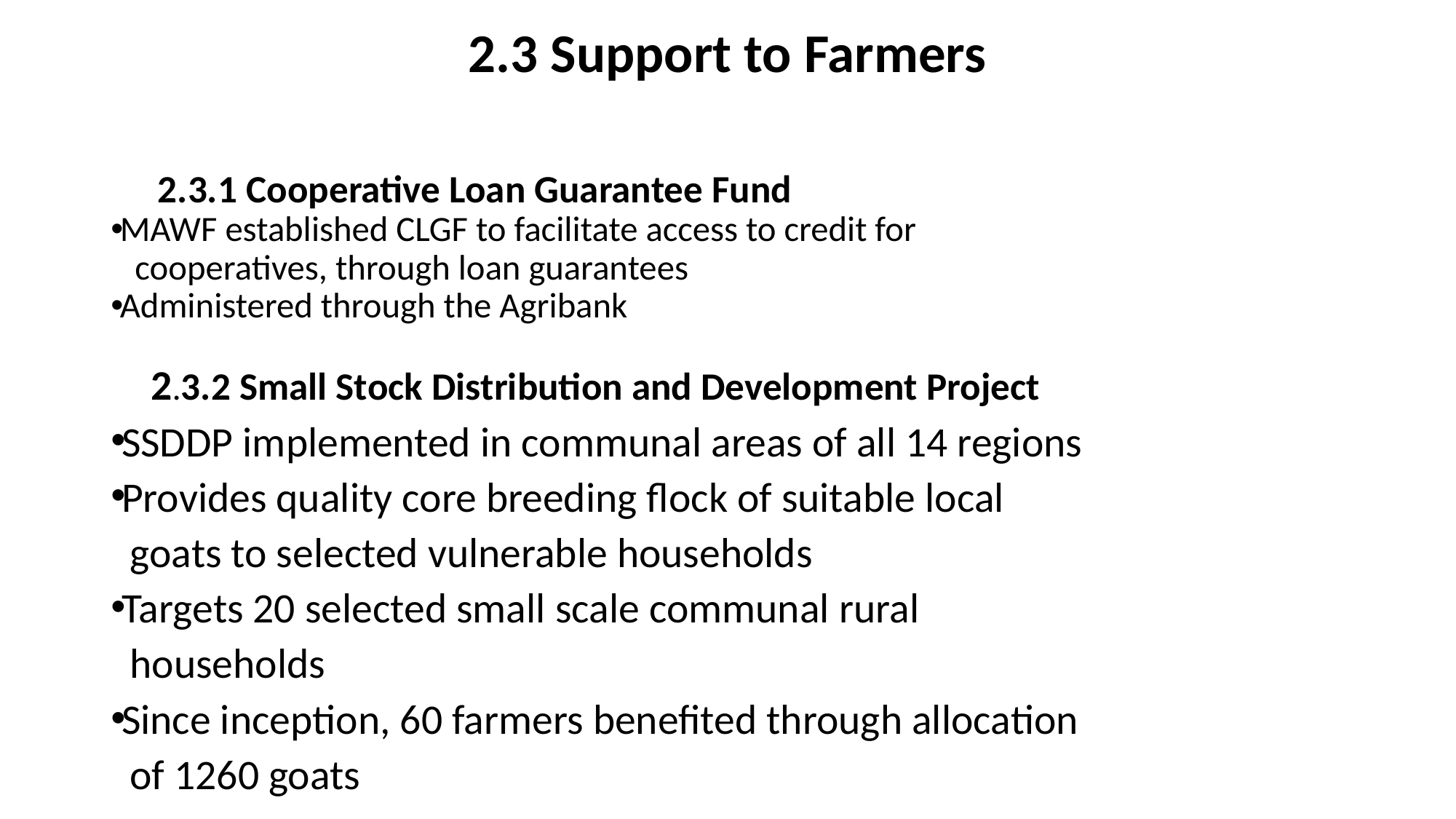

# 2.3 Support to Farmers

2.3.1 Cooperative Loan Guarantee Fund
MAWF established CLGF to facilitate access to credit for
   cooperatives, through loan guarantees
Administered through the Agribank

     2.3.2 Small Stock Distribution and Development Project
SSDDP implemented in communal areas of all 14 regions
Provides quality core breeding flock of suitable local
  goats to selected vulnerable households
Targets 20 selected small scale communal rural
  households
Since inception, 60 farmers benefited through allocation
  of 1260 goats